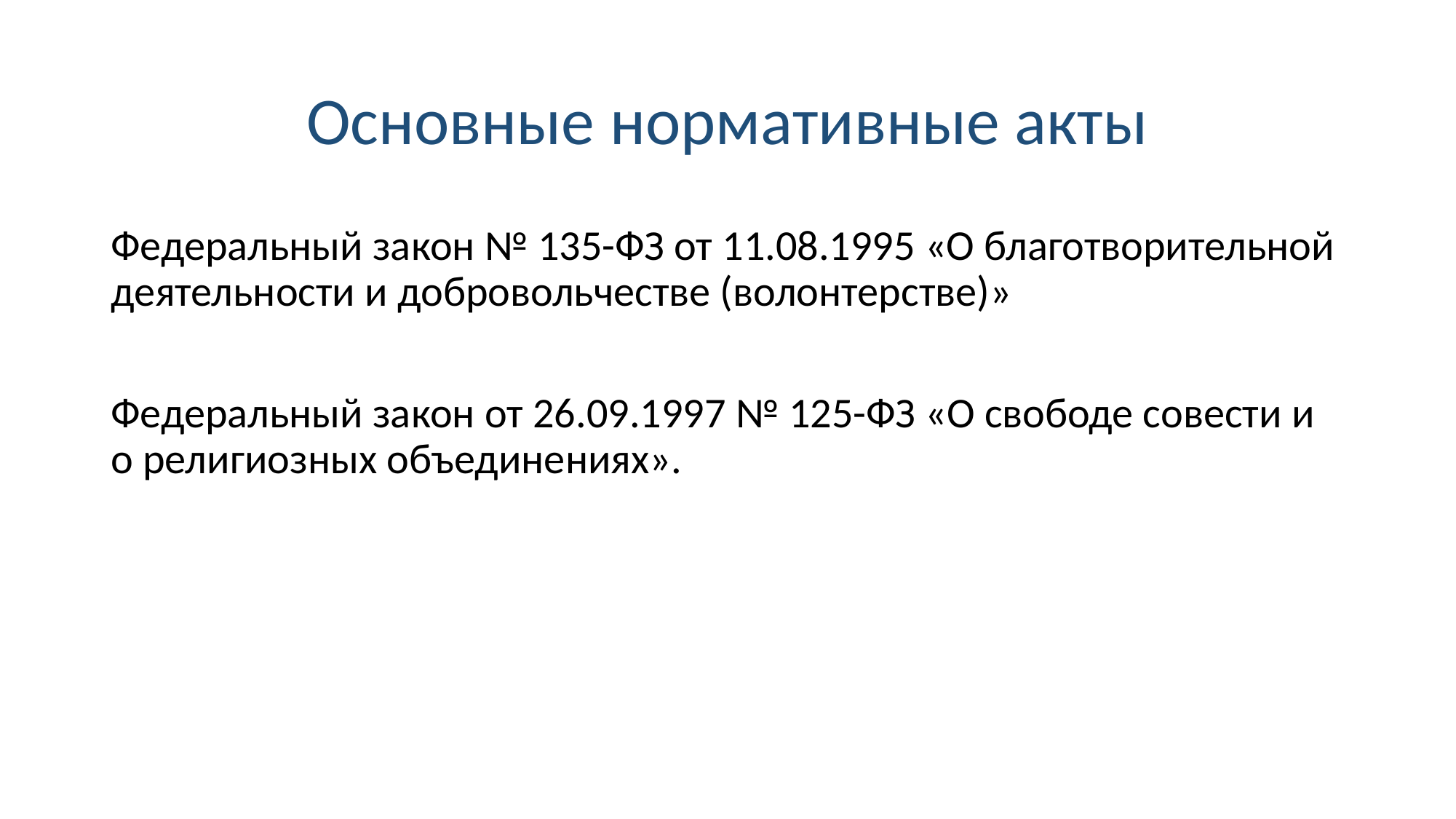

# Основные нормативные акты
Федеральный закон № 135-ФЗ от 11.08.1995 «О благотворительной деятельности и добровольчестве (волонтерстве)»

Федеральный закон от 26.09.1997 № 125-ФЗ «О свободе совести и о религиозных объединениях».